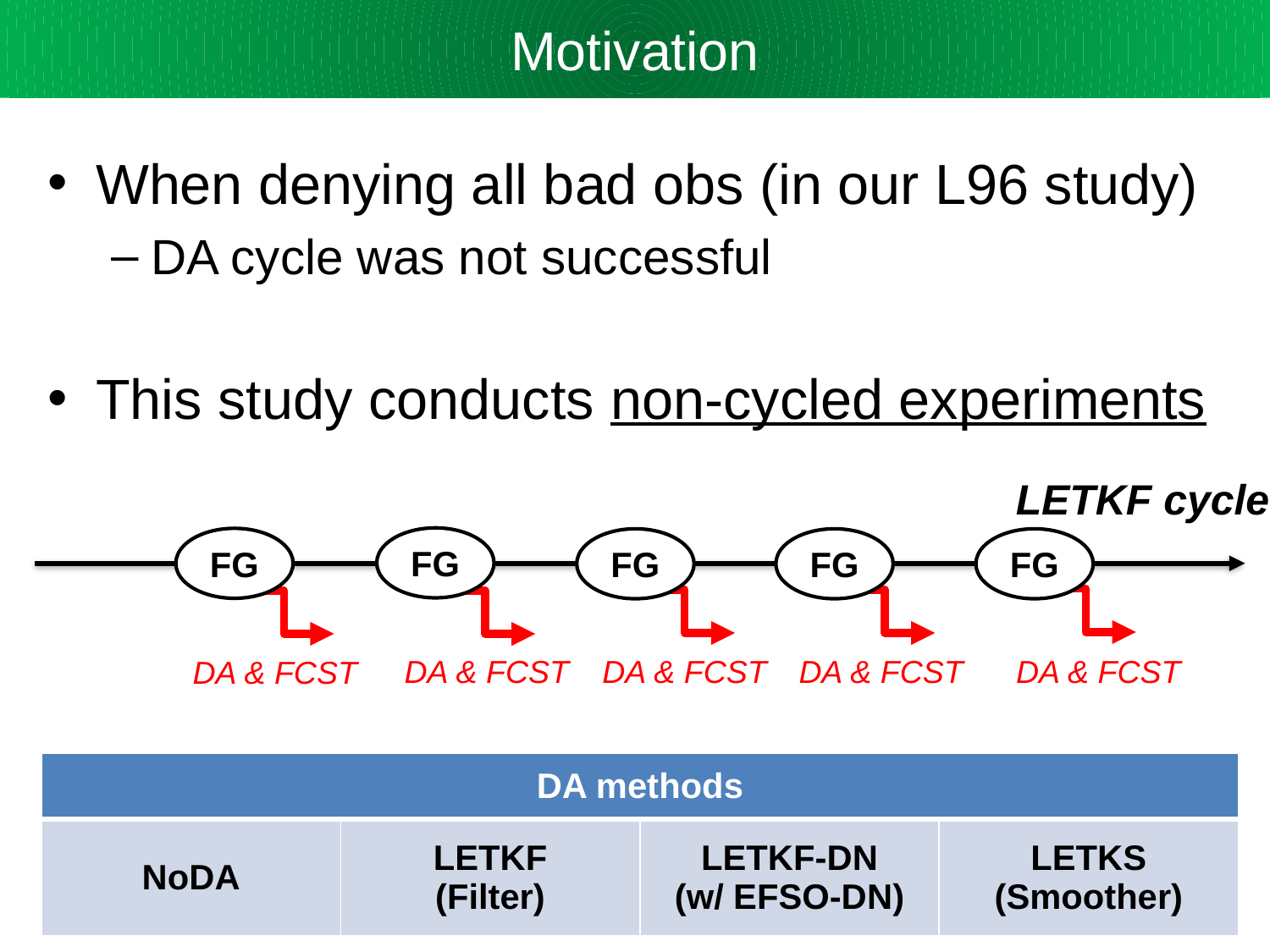

Motivation
When denying all bad obs (in our L96 study)
DA cycle was not successful

This study conducts non-cycled experiments

LETKF cycle
FG
FG
FG
FG
FG
DA & FCST
DA & FCST
DA & FCST
DA & FCST
DA & FCST
| DA methods |  |  |  |
| --- | --- | --- | --- |
| NoDA | LETKF (Filter) | LETKF-DN (w/ EFSO-DN) | LETKS (Smoother) |